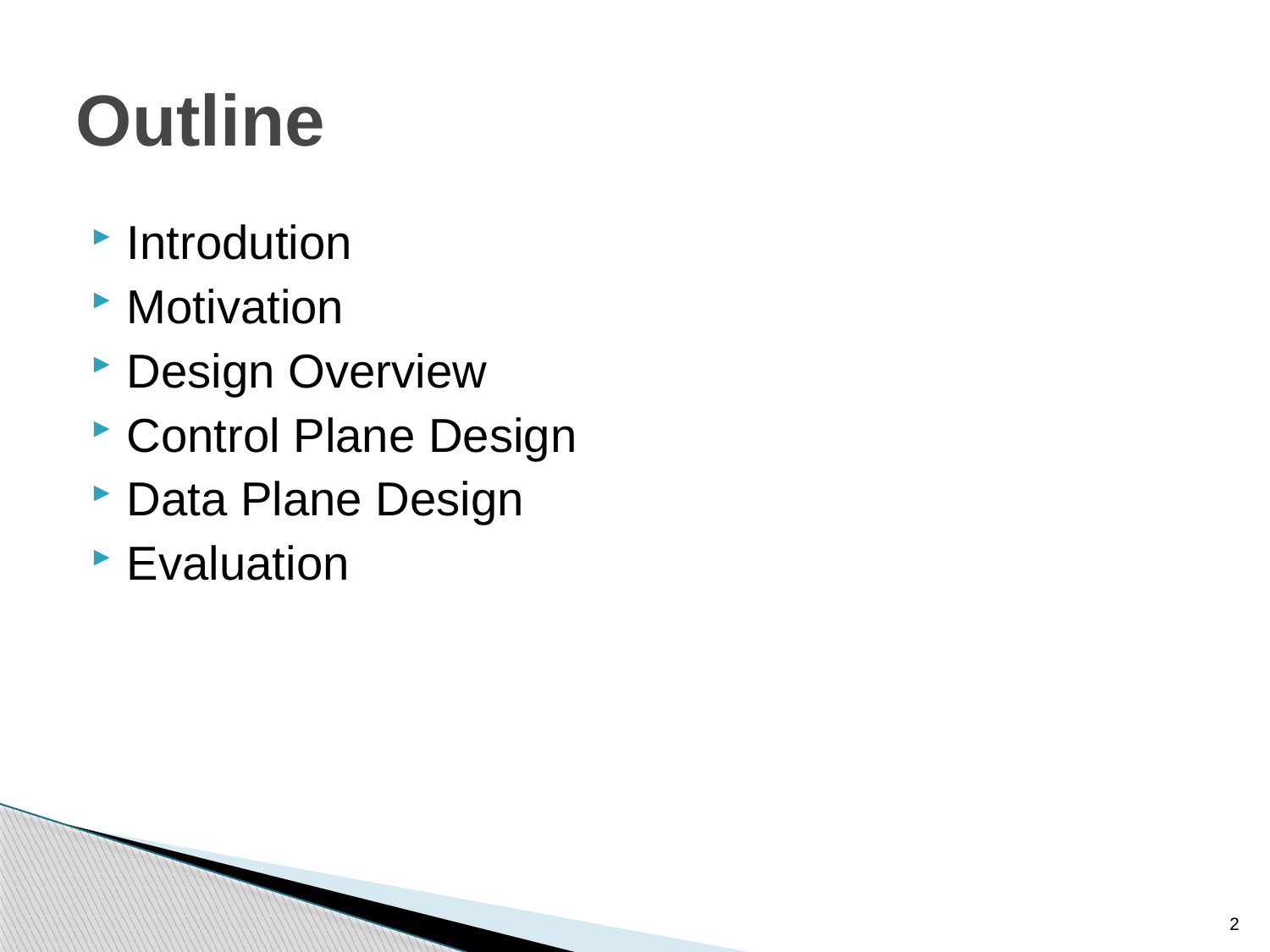

# Outline
Introdution
Motivation
Design Overview
Control Plane Design
Data Plane Design
Evaluation
2